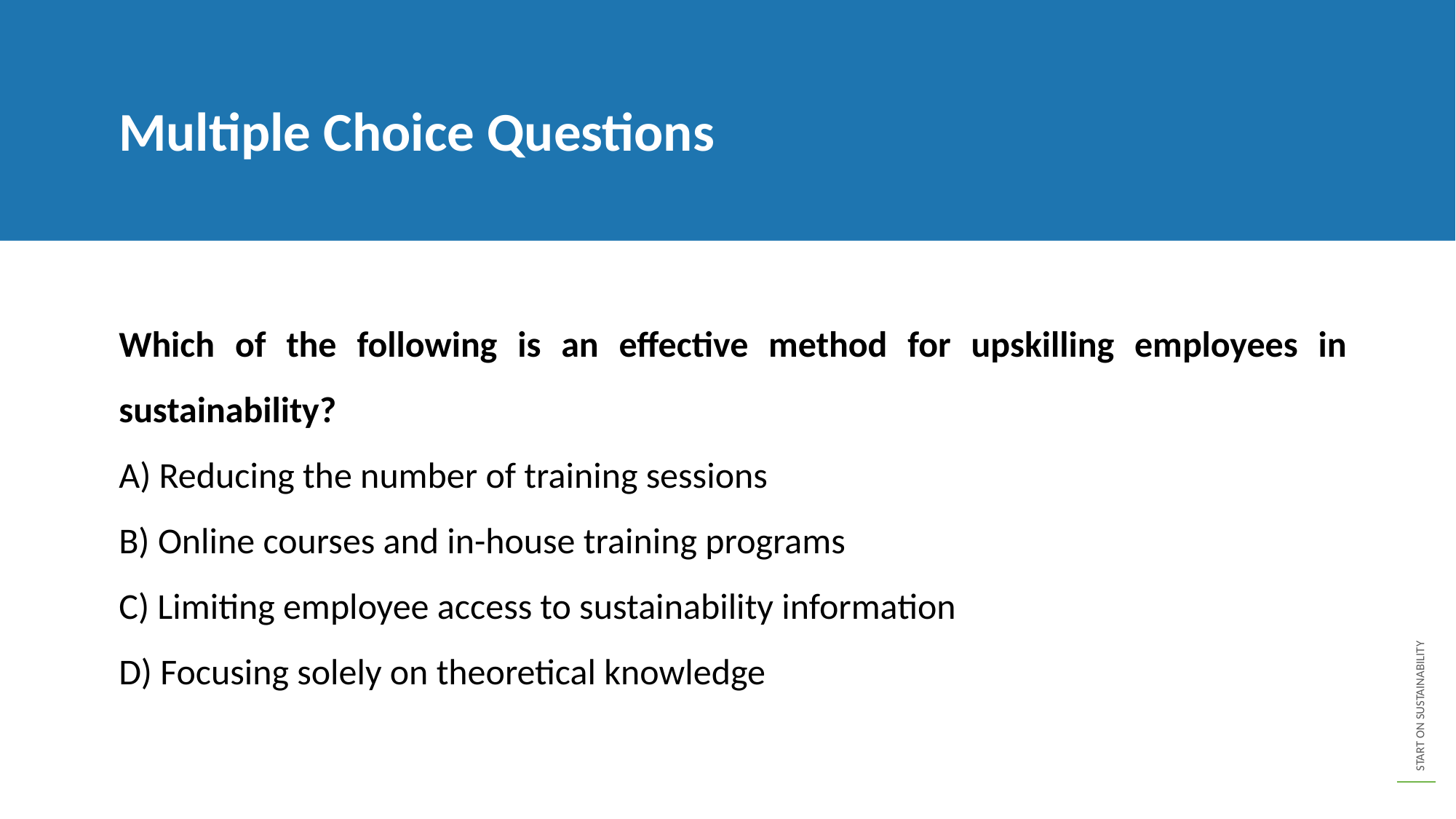

Multiple Choice Questions
Which of the following is an effective method for upskilling employees in sustainability?
A) Reducing the number of training sessions
B) Online courses and in-house training programs
C) Limiting employee access to sustainability information
D) Focusing solely on theoretical knowledge